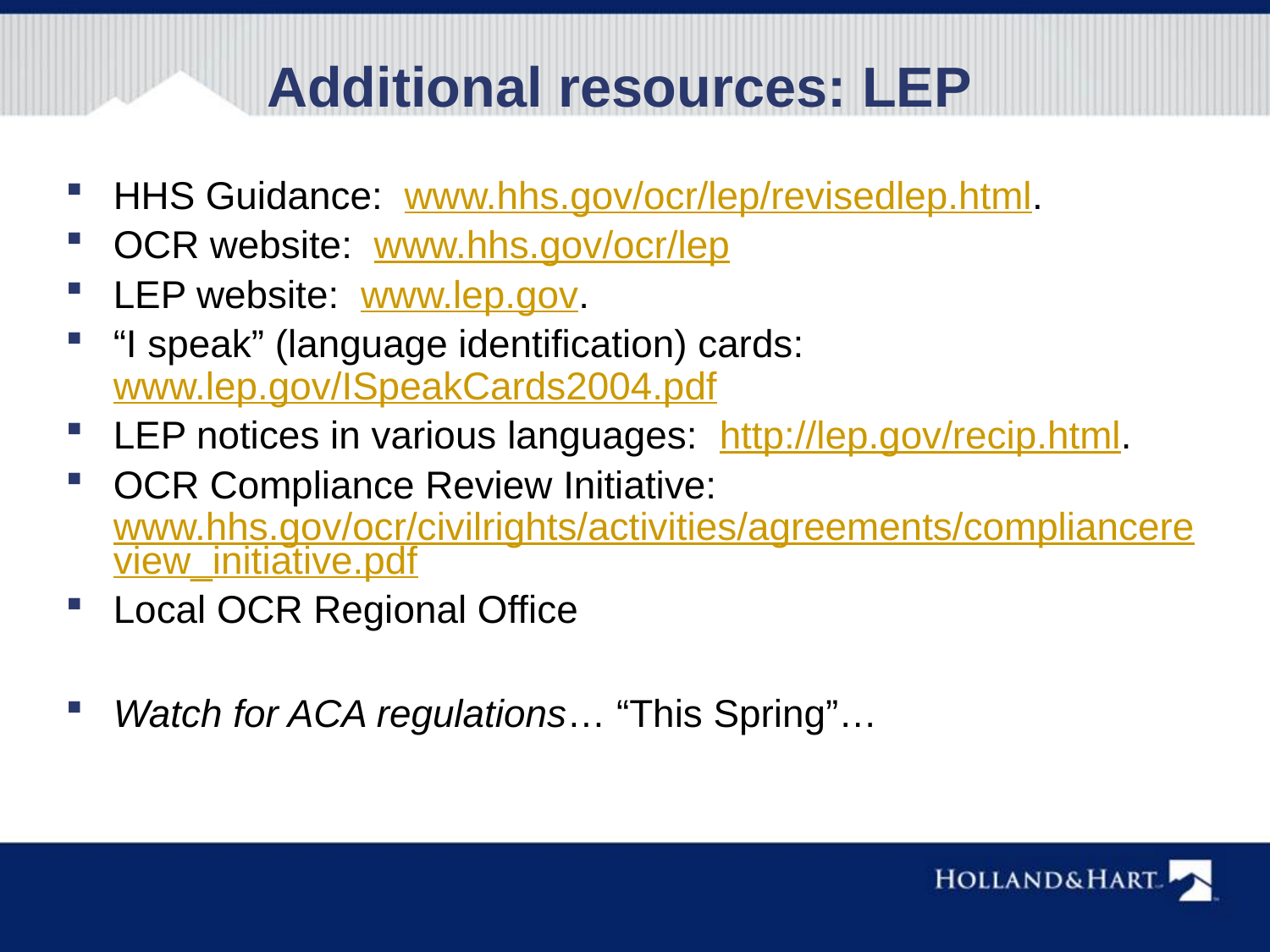

# Additional resources: LEP
HHS Guidance:  www.hhs.gov/ocr/lep/revisedlep.html.
OCR website:  www.hhs.gov/ocr/lep
LEP website:  www.lep.gov.
“I speak” (language identification) cards: www.lep.gov/ISpeakCards2004.pdf
LEP notices in various languages:  http://lep.gov/recip.html.
OCR Compliance Review Initiative:  www.hhs.gov/ocr/civilrights/activities/agreements/compliancereview_initiative.pdf
Local OCR Regional Office

Watch for ACA regulations… “This Spring”…